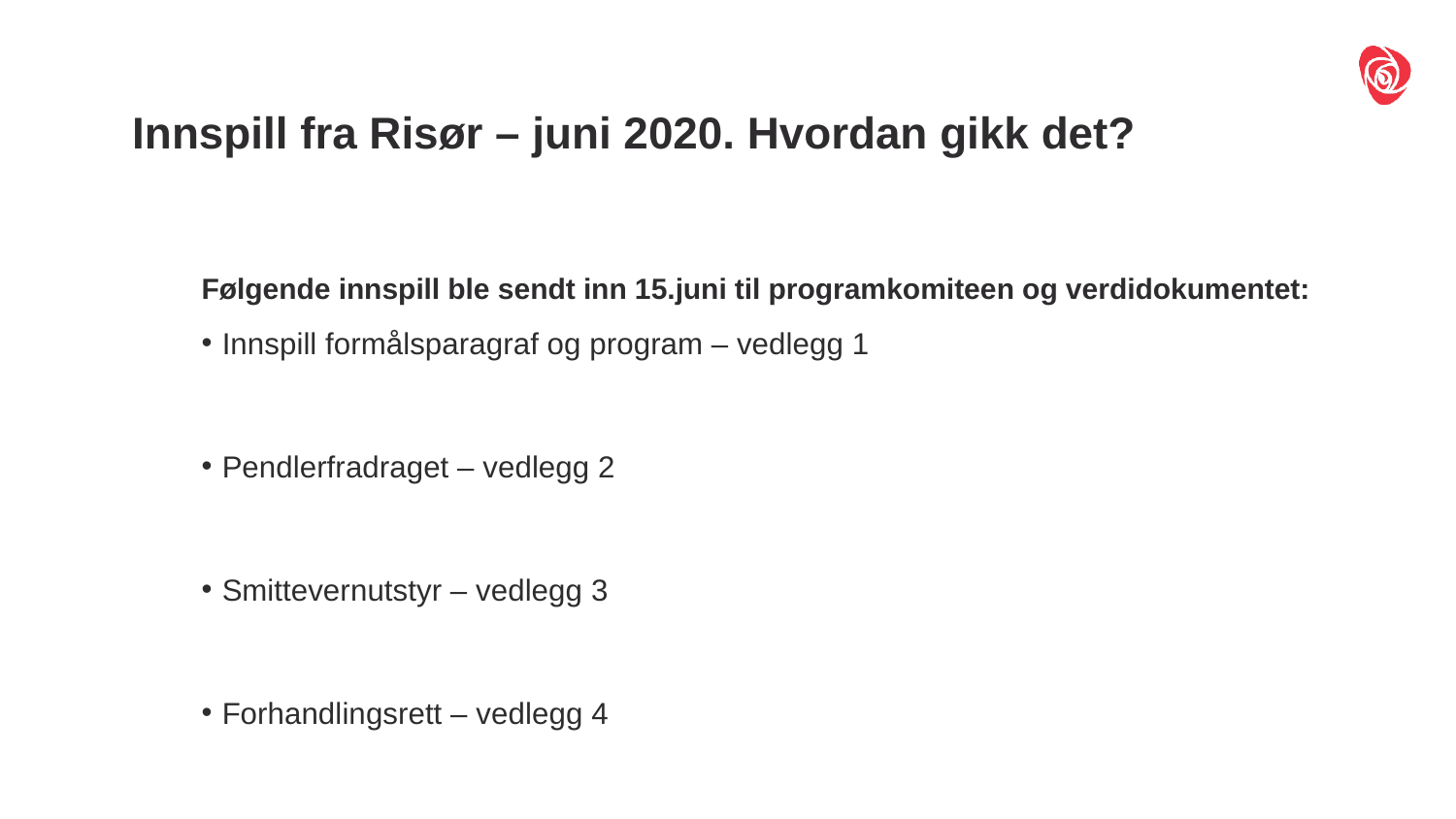

# Innspill fra Risør – juni 2020. Hvordan gikk det?
Følgende innspill ble sendt inn 15.juni til programkomiteen og verdidokumentet:
Innspill formålsparagraf og program – vedlegg 1

Pendlerfradraget – vedlegg 2

Smittevernutstyr – vedlegg 3

Forhandlingsrett – vedlegg 4